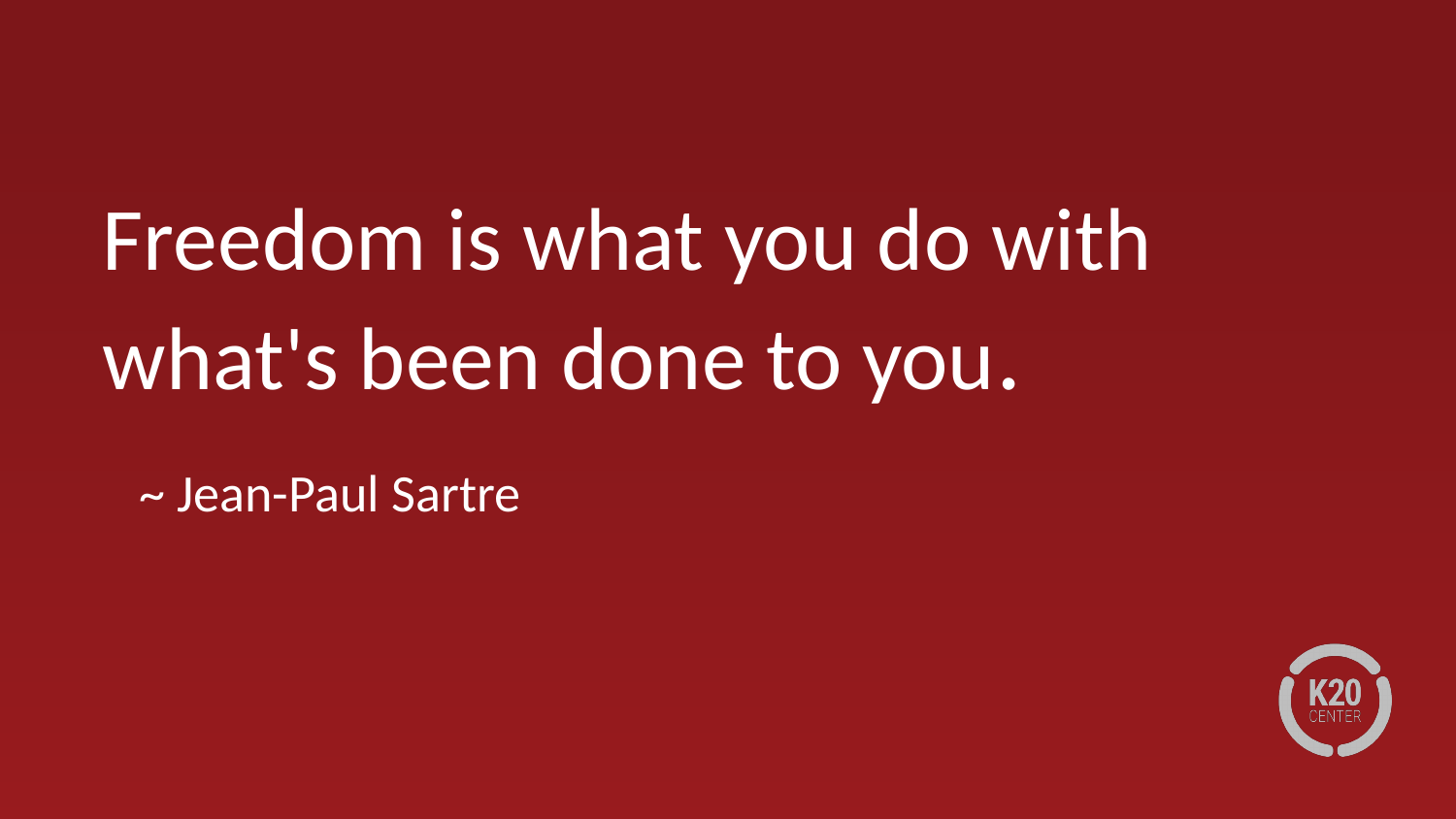

# Freedom is what you do with what's been done to you.
~ Jean-Paul Sartre